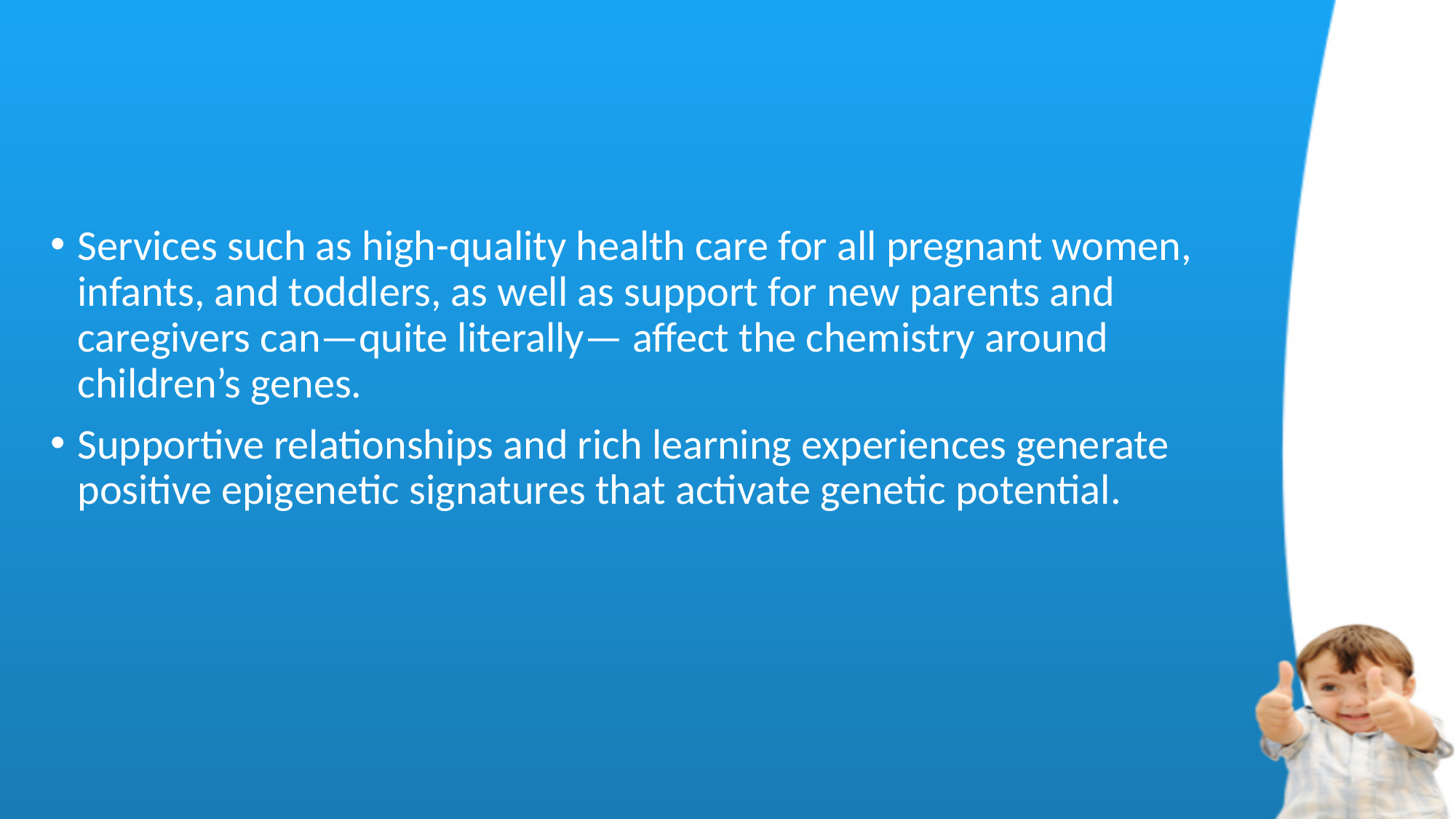

#
Services such as high-quality health care for all pregnant women, infants, and toddlers, as well as support for new parents and caregivers can—quite literally— affect the chemistry around children’s genes.
Supportive relationships and rich learning experiences generate positive epigenetic signatures that activate genetic potential.